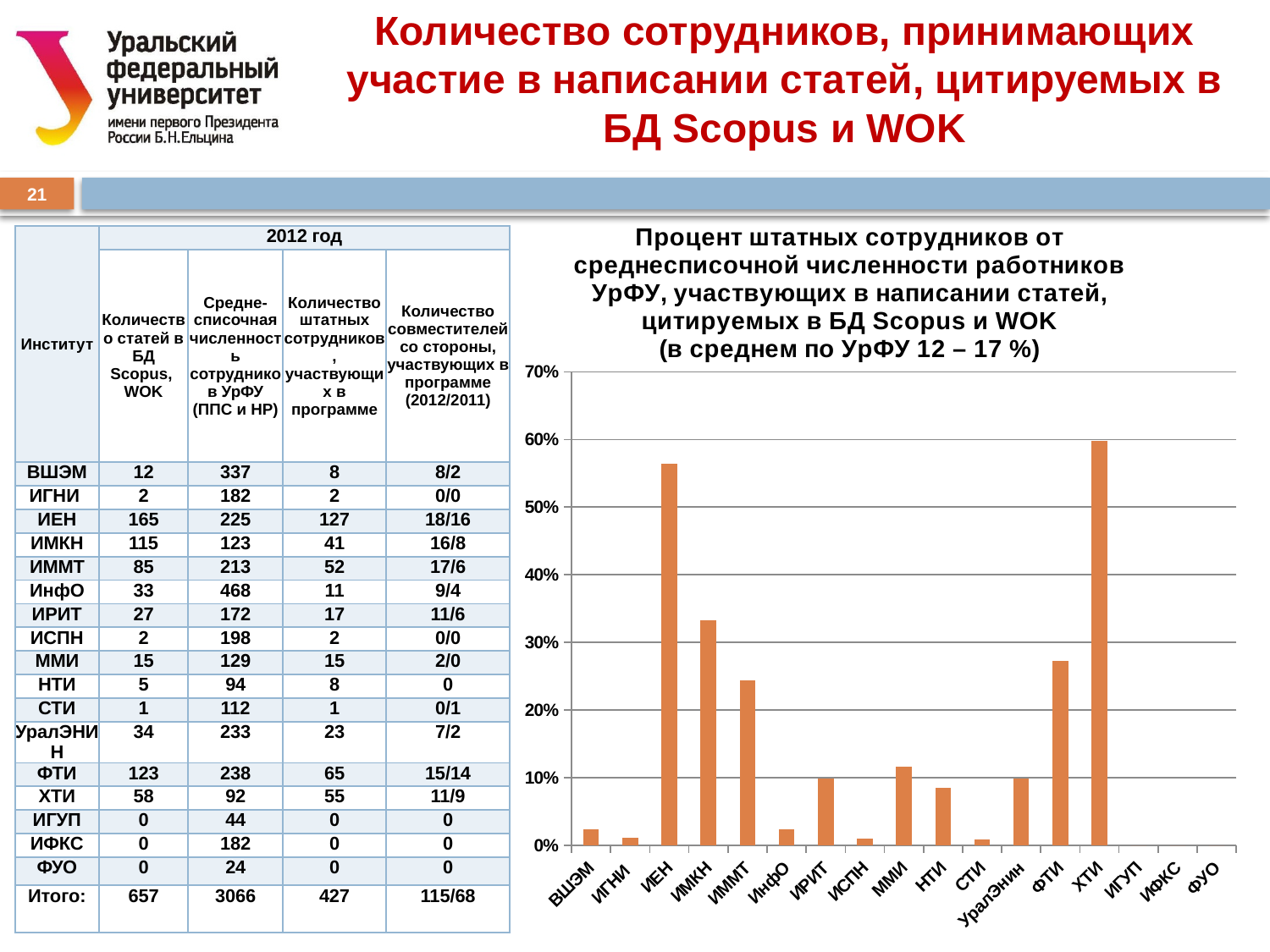

# Количество сотрудников, принимающих участие в написании статей, цитируемых в БД Scopus и WOK
21

### Chart: Процент штатных сотрудников от среднесписочной численности работников УрФУ, участвующих в написании статей, цитируемых в БД Scopus и WOK
(в среднем по УрФУ 12 – 17 %)

| Category | Процент штатных сотрудников от среднесписочной численности работников УрФУ, учавствующих в написании статей, цитируемых в БД Scopus и WOK |
|---|---|
| ВШЭМ | 0.02373887240356087 |
| ИГНИ  | 0.010989010989010993 |
| ИЕН | 0.5644444444444446 |
| ИМКН | 0.3333333333333333 |
| ИММТ | 0.24413145539906128 |
| ИнфО | 0.02350427350427356 |
| ИРИТ | 0.09883720930232558 |
| ИСПН | 0.010101010101010105 |
| ММИ | 0.11627906976744186 |
| НТИ | 0.08510638297872361 |
| СТИ | 0.008928571428571416 |
| УралЭнин | 0.09871244635193137 |
| ФТИ | 0.27310924369747897 |
| ХТИ | 0.5978260869565215 |
| ИГУП | 0.0 |
| ИФКС | 0.0 |
| ФУО | 0.0 |
| Институт | 2012 год |  |  |  |
| --- | --- | --- | --- | --- |
|  | Количество статей в БД Scopus, WOK | Средне-списочная численность сотрудников УрФУ (ППС и НР) | Количество штатных сотрудников, участвующих в программе | Количество совместителей со стороны, участвующих в программе (2012/2011) |
| ВШЭМ | 12 | 337 | 8 | 8/2 |
| ИГНИ | 2 | 182 | 2 | 0/0 |
| ИЕН | 165 | 225 | 127 | 18/16 |
| ИМКН | 115 | 123 | 41 | 16/8 |
| ИММТ | 85 | 213 | 52 | 17/6 |
| ИнфО | 33 | 468 | 11 | 9/4 |
| ИРИТ | 27 | 172 | 17 | 11/6 |
| ИСПН | 2 | 198 | 2 | 0/0 |
| ММИ | 15 | 129 | 15 | 2/0 |
| НТИ | 5 | 94 | 8 | 0 |
| СТИ | 1 | 112 | 1 | 0/1 |
| УралЭНИН | 34 | 233 | 23 | 7/2 |
| ФТИ | 123 | 238 | 65 | 15/14 |
| ХТИ | 58 | 92 | 55 | 11/9 |
| ИГУП | 0 | 44 | 0 | 0 |
| ИФКС | 0 | 182 | 0 | 0 |
| ФУО | 0 | 24 | 0 | 0 |
| Итого: | 657 | 3066 | 427 | 115/68 |